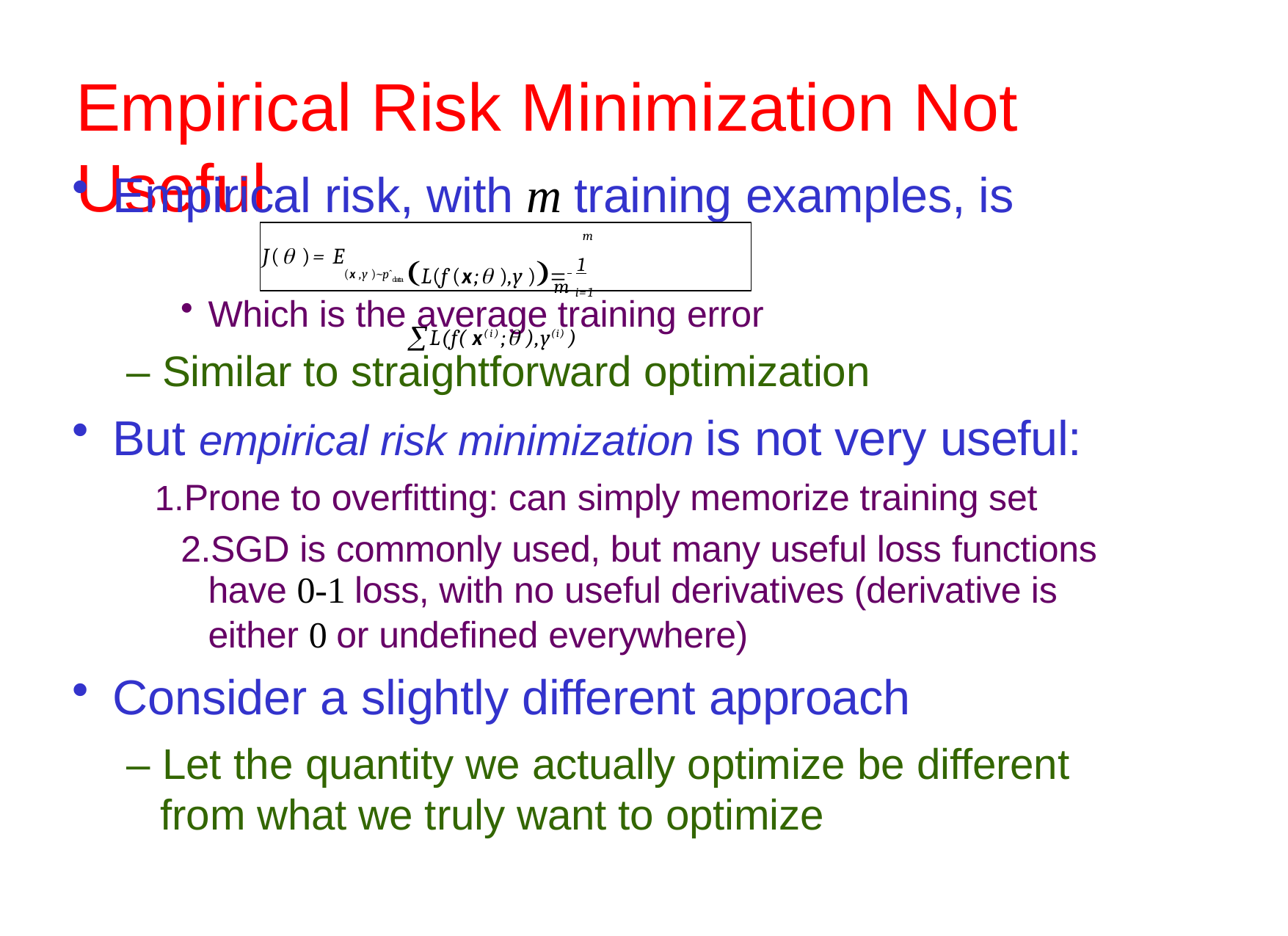

# Empirical Risk Minimization Not Useful
Empirical risk, with m training examples, is

(L(f (x;θ ),y ))= 1 ∑L(f( x(i);θ ),y(i) )
m
J(θ )= E
(x ,y )~pˆdata
m i=1
Which is the average training error
– Similar to straightforward optimization
But empirical risk minimization is not very useful:
Prone to overfitting: can simply memorize training set  2.SGD is commonly used, but many useful loss functions
have 0-1 loss, with no useful derivatives (derivative is
either 0 or undefined everywhere)
Consider a slightly different approach
– Let the quantity we actually optimize be different from what we truly want to optimize